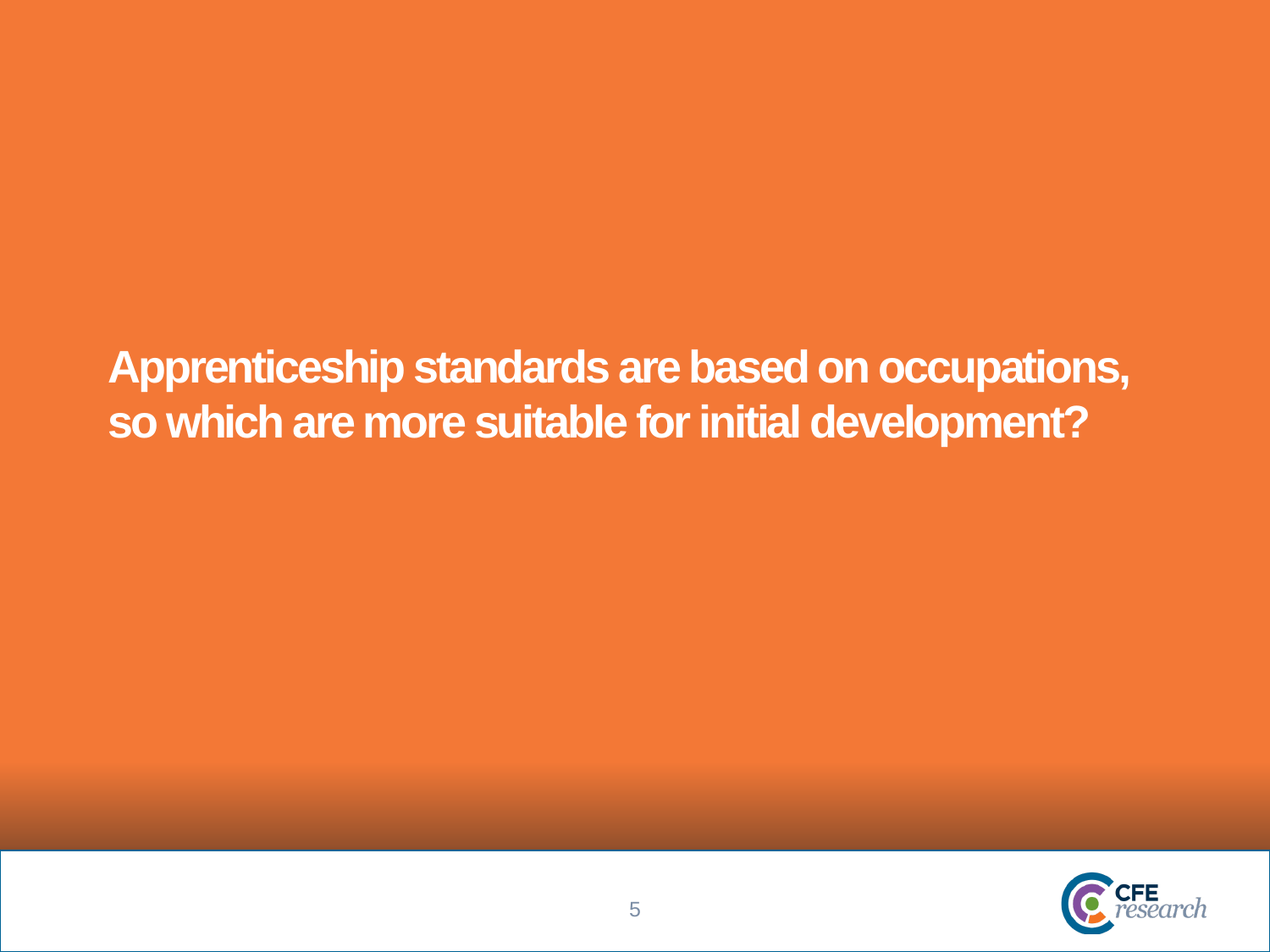

# Apprenticeship standards are based on occupations, so which are more suitable for initial development?
5